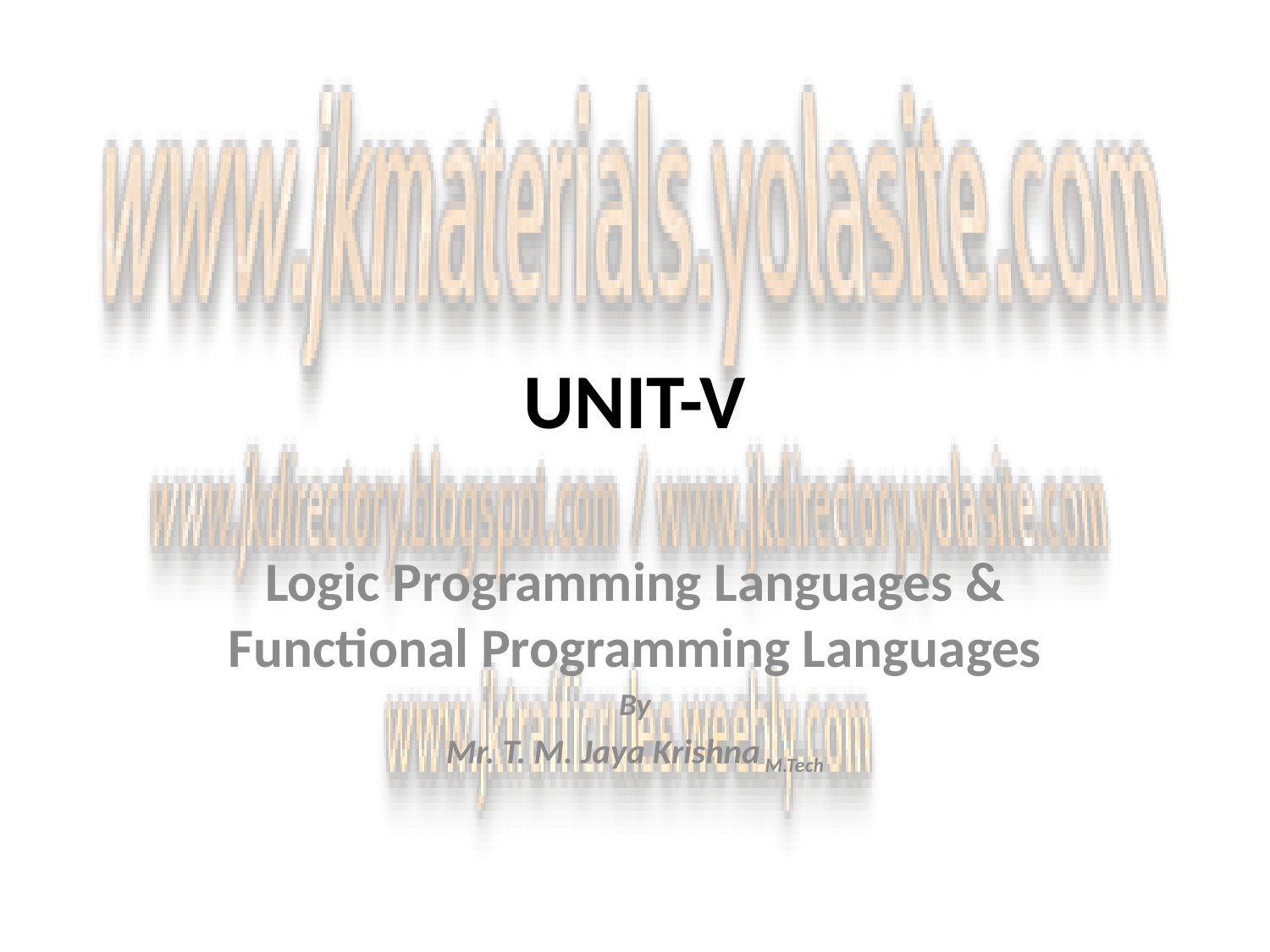

# UNIT-V
Logic Programming Languages & Functional Programming Languages
By
Mr. T. M. Jaya Krishna M.Tech